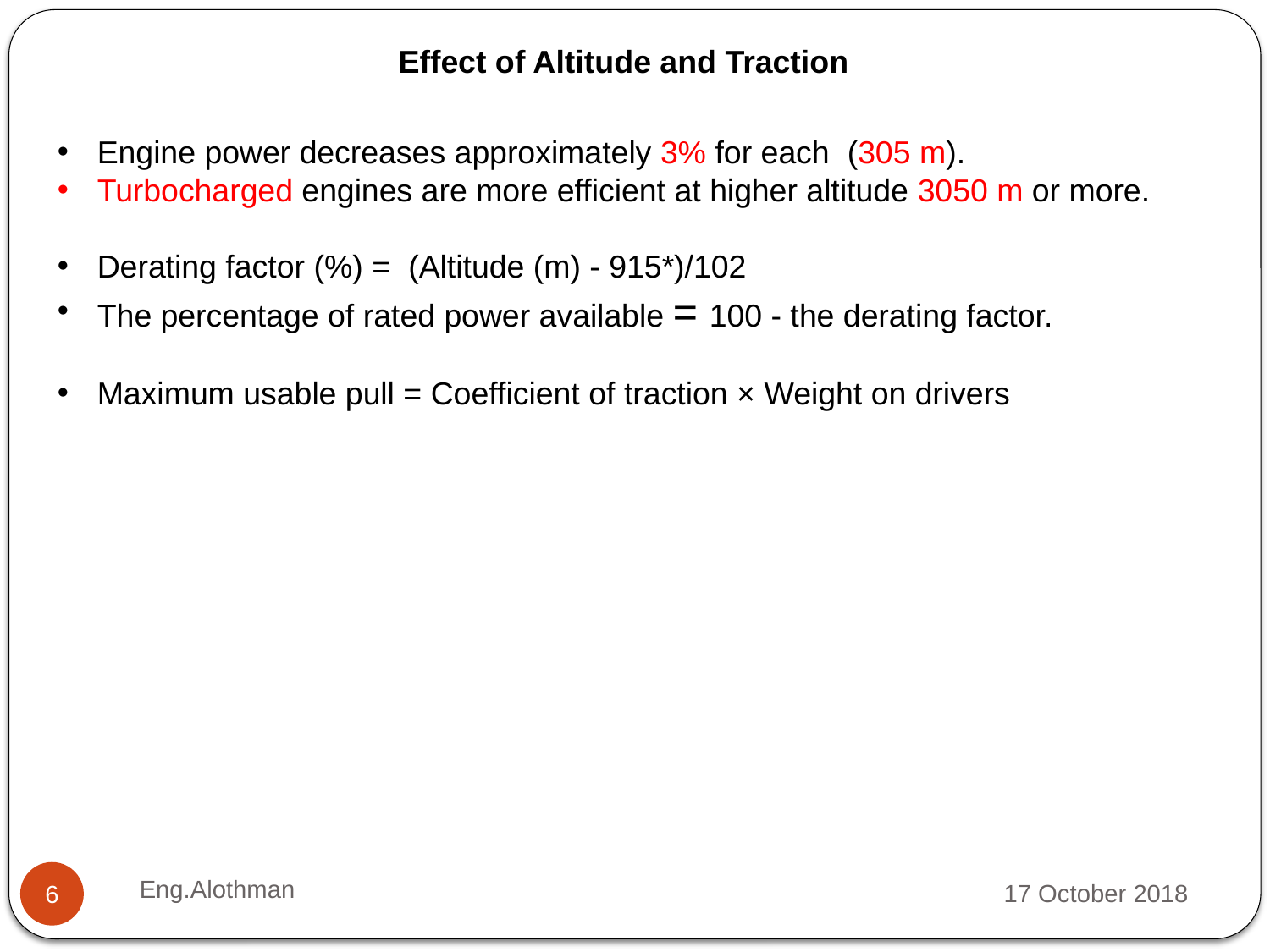

Effect of Altitude and Traction
Engine power decreases approximately 3% for each  (305 m).
Turbocharged engines are more efficient at higher altitude 3050 m or more.

Derating factor (%) =  (Altitude (m) - 915*)/102
The percentage of rated power available = 100 - the derating factor.

Maximum usable pull = Coefficient of traction × Weight on drivers

Eng.Alothman
17 October 2018
6